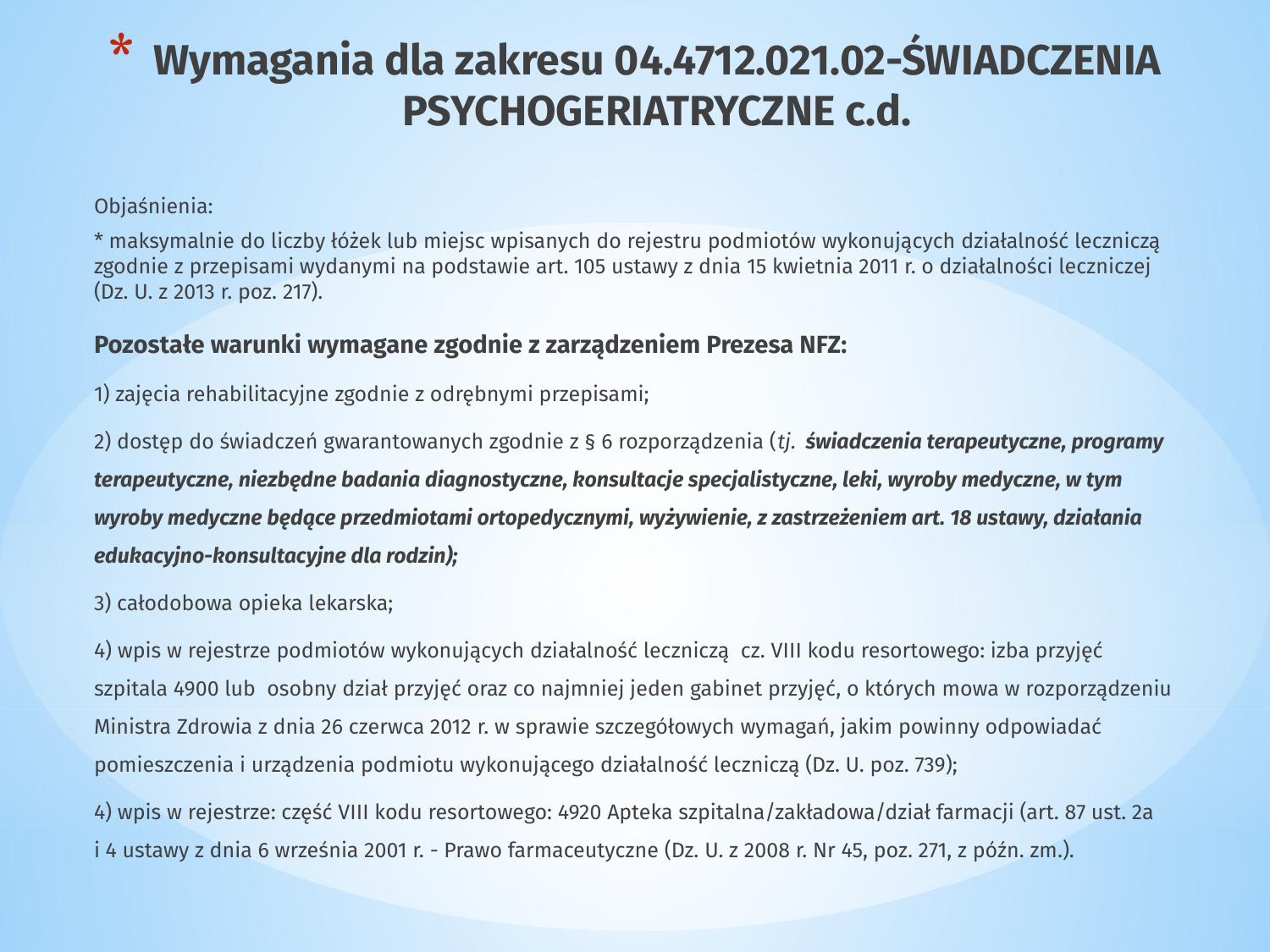

# Wymagania dla zakresu 04.4712.021.02-ŚWIADCZENIA PSYCHOGERIATRYCZNE c.d.
Objaśnienia:
* maksymalnie do liczby łóżek lub miejsc wpisanych do rejestru podmiotów wykonujących działalność leczniczą zgodnie z przepisami wydanymi na podstawie art. 105 ustawy z dnia 15 kwietnia 2011 r. o działalności leczniczej (Dz. U. z 2013 r. poz. 217).
Pozostałe warunki wymagane zgodnie z zarządzeniem Prezesa NFZ:
1) zajęcia rehabilitacyjne zgodnie z odrębnymi przepisami;
2) dostęp do świadczeń gwarantowanych zgodnie z § 6 rozporządzenia (tj.  świadczenia terapeutyczne, programy terapeutyczne, niezbędne badania diagnostyczne, konsultacje specjalistyczne, leki, wyroby medyczne, w tym wyroby medyczne będące przedmiotami ortopedycznymi, wyżywienie, z zastrzeżeniem art. 18 ustawy, działania edukacyjno-konsultacyjne dla rodzin);
3) całodobowa opieka lekarska;
4) wpis w rejestrze podmiotów wykonujących działalność leczniczą  cz. VIII kodu resortowego: izba przyjęć szpitala 4900 lub  osobny dział przyjęć oraz co najmniej jeden gabinet przyjęć, o których mowa w rozporządzeniu Ministra Zdrowia z dnia 26 czerwca 2012 r. w sprawie szczegółowych wymagań, jakim powinny odpowiadać pomieszczenia i urządzenia podmiotu wykonującego działalność leczniczą (Dz. U. poz. 739);
4) wpis w rejestrze: część VIII kodu resortowego: 4920 Apteka szpitalna/zakładowa/dział farmacji (art. 87 ust. 2a
i 4 ustawy z dnia 6 września 2001 r. - Prawo farmaceutyczne (Dz. U. z 2008 r. Nr 45, poz. 271, z późn. zm.).